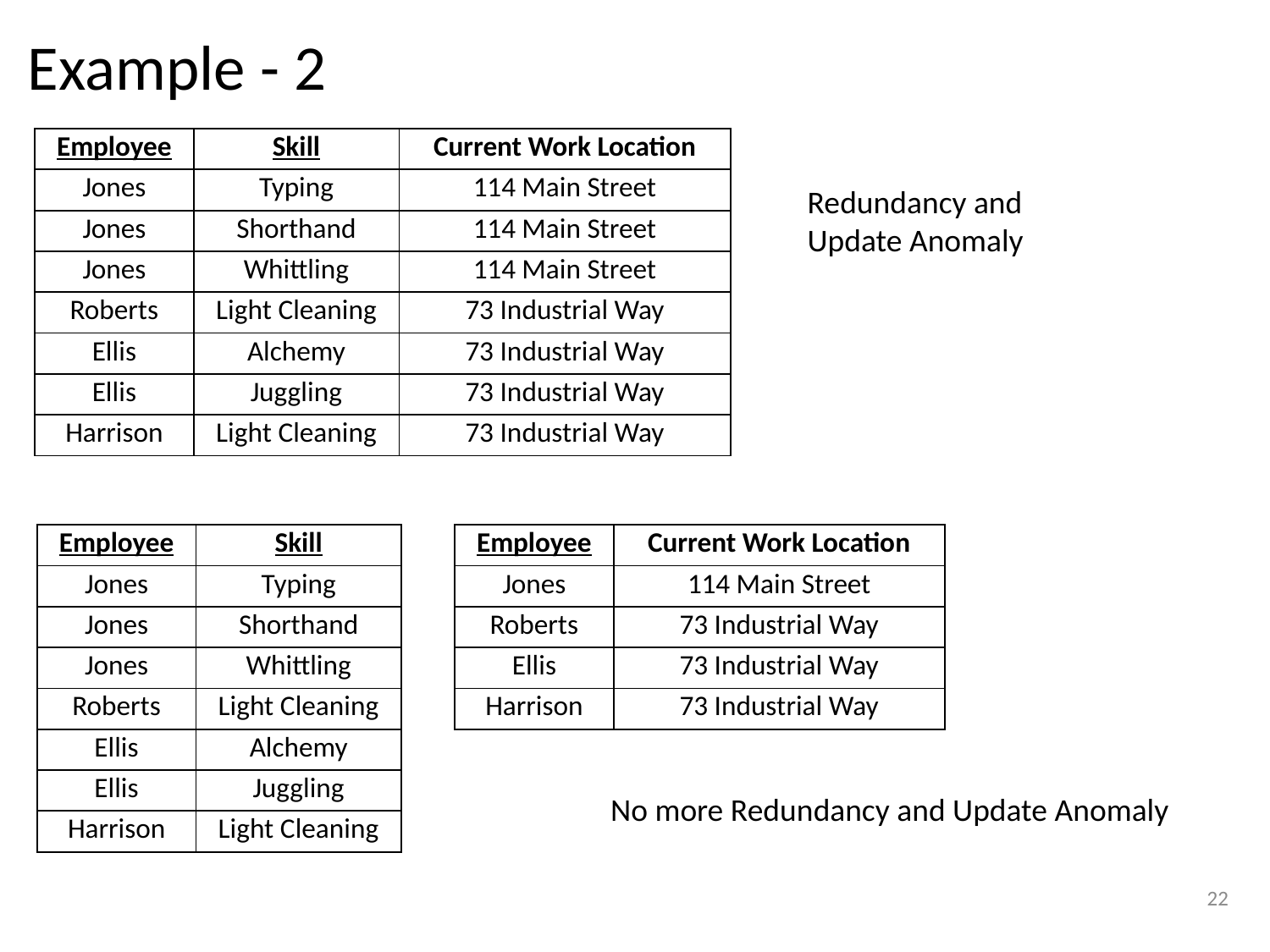

Example - 2
| Employee | Skill | Current Work Location |
| --- | --- | --- |
| Jones | Typing | 114 Main Street |
| Jones | Shorthand | 114 Main Street |
| Jones | Whittling | 114 Main Street |
| Roberts | Light Cleaning | 73 Industrial Way |
| Ellis | Alchemy | 73 Industrial Way |
| Ellis | Juggling | 73 Industrial Way |
| Harrison | Light Cleaning | 73 Industrial Way |
Redundancy and
Update Anomaly
| Employee | Skill |
| --- | --- |
| Jones | Typing |
| Jones | Shorthand |
| Jones | Whittling |
| Roberts | Light Cleaning |
| Ellis | Alchemy |
| Ellis | Juggling |
| Harrison | Light Cleaning |
| Employee | Current Work Location |
| --- | --- |
| Jones | 114 Main Street |
| Roberts | 73 Industrial Way |
| Ellis | 73 Industrial Way |
| Harrison | 73 Industrial Way |
No more Redundancy and Update Anomaly
22